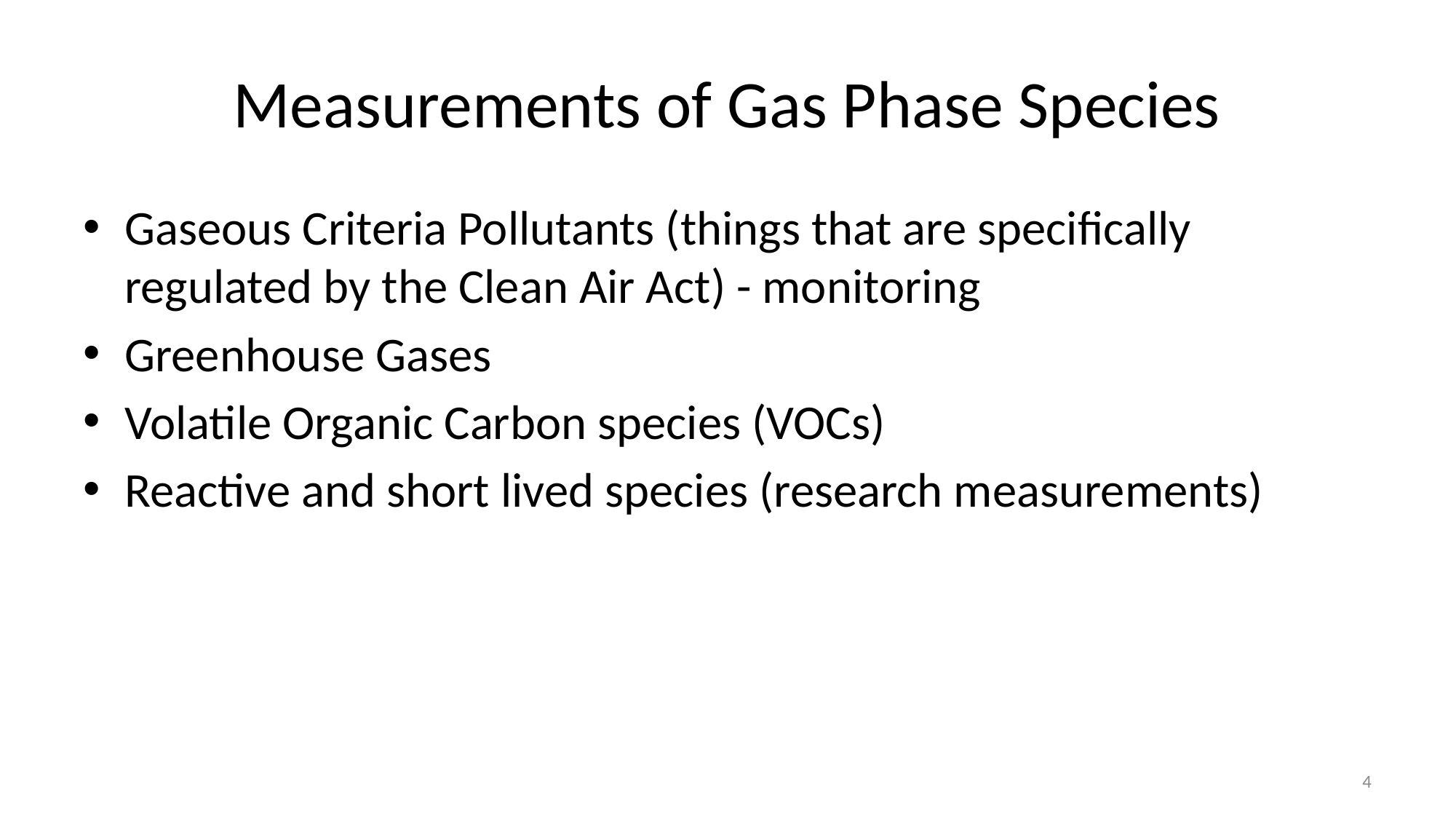

# Measurements of Gas Phase Species
Gaseous Criteria Pollutants (things that are specifically regulated by the Clean Air Act) - monitoring
Greenhouse Gases
Volatile Organic Carbon species (VOCs)
Reactive and short lived species (research measurements)
4